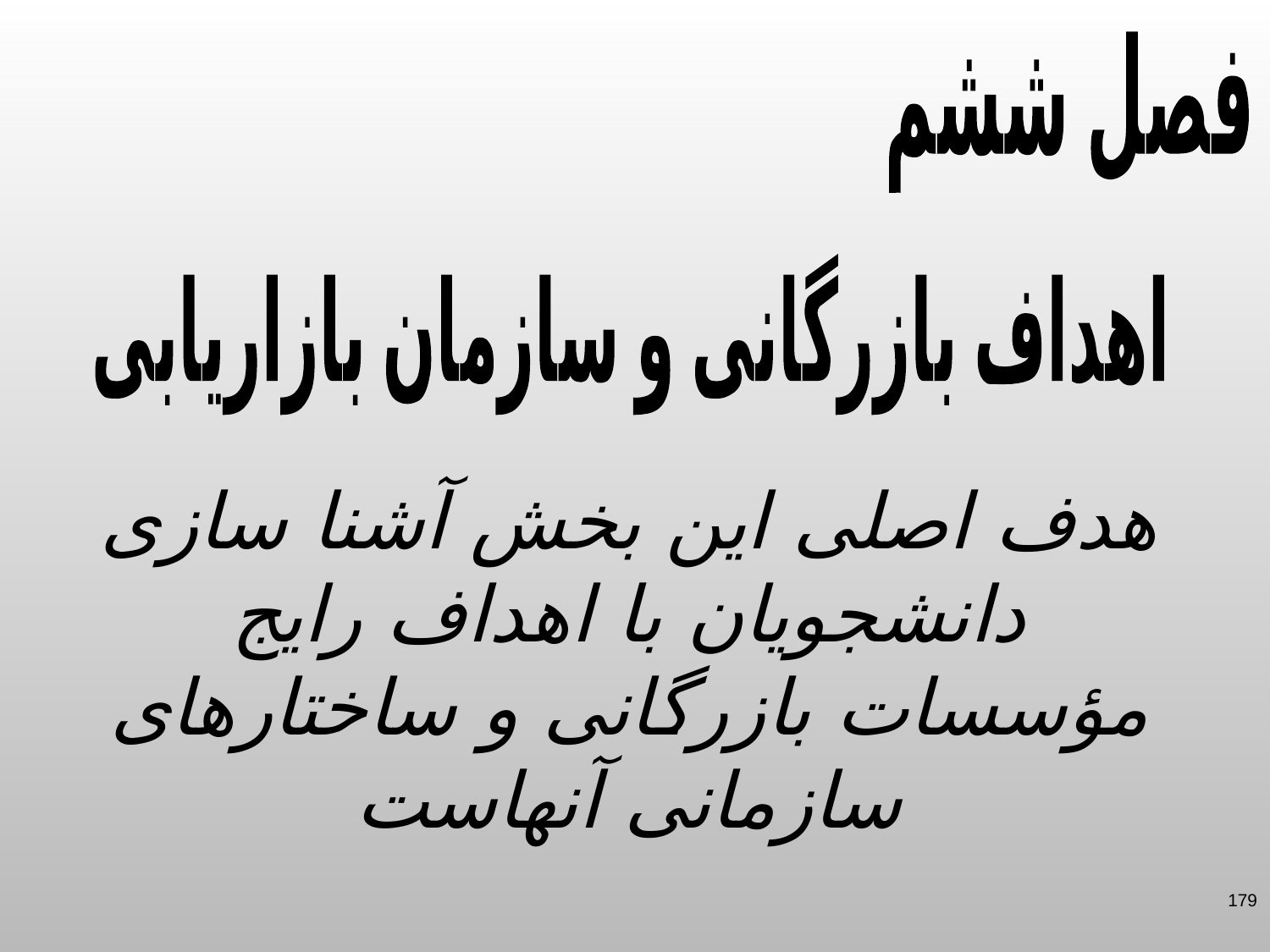

فصل ششم
اهداف بازرگانی و سازمان بازاریابی
هدف اصلی این بخش آشنا سازی دانشجویان با اهداف رایج مؤسسات بازرگانی و ساختارهای سازمانی آنهاست
179